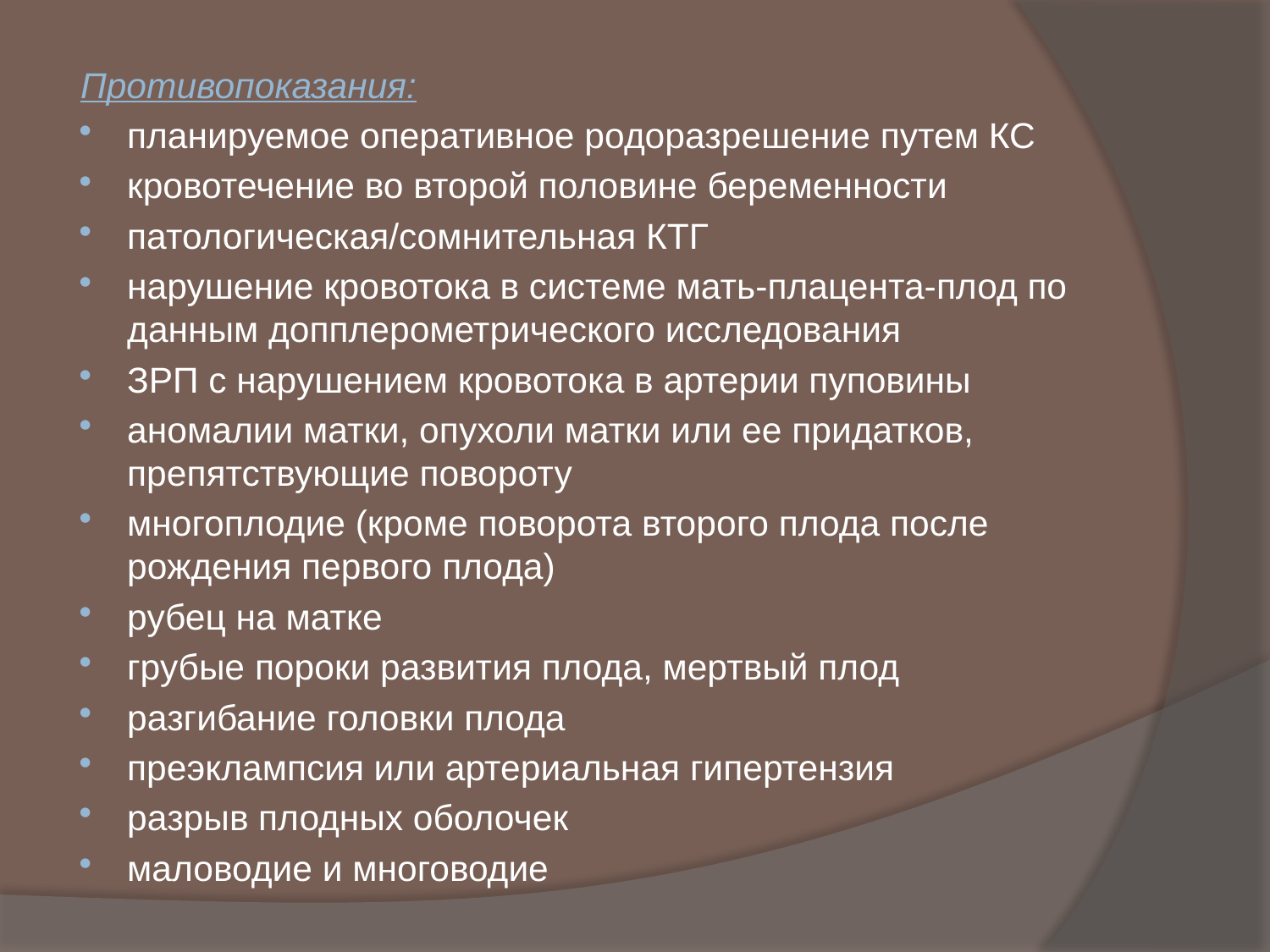

Противопоказания:
планируемое оперативное родоразрешение путем КС
кровотечение во второй половине беременности
патологическая/сомнительная КТГ
нарушение кровотока в системе мать-плацента-плод по данным допплерометрического исследования
ЗРП с нарушением кровотока в артерии пуповины
аномалии матки, опухоли матки или ее придатков, препятствующие повороту
многоплодие (кроме поворота второго плода после рождения первого плода)
рубец на матке
грубые пороки развития плода, мертвый плод
разгибание головки плода
преэклампсия или артериальная гипертензия
разрыв плодных оболочек
маловодие и многоводие